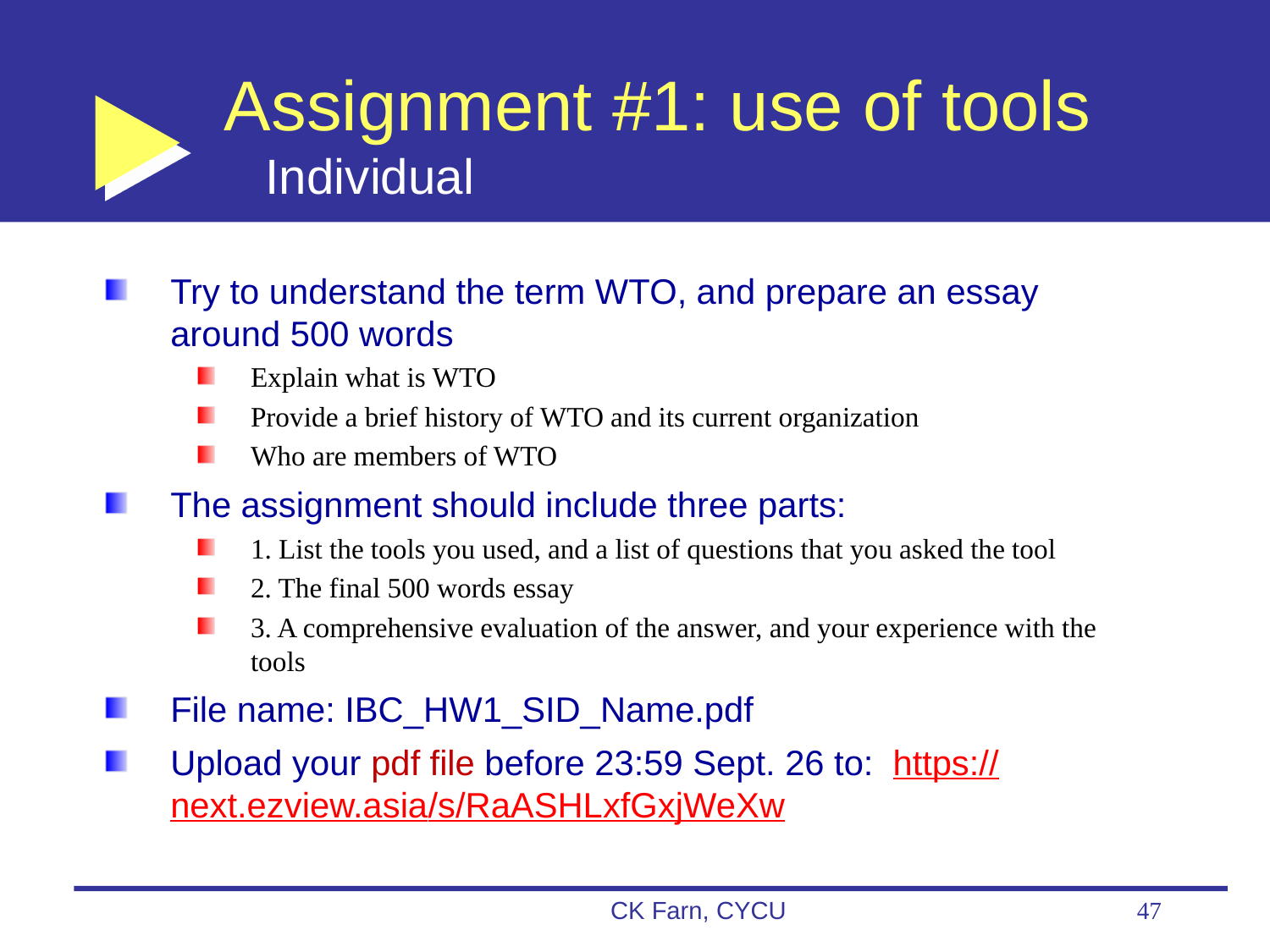

# Assignment #1: use of tools Individual
Try to understand the term WTO, and prepare an essay around 500 words
Explain what is WTO
Provide a brief history of WTO and its current organization
Who are members of WTO
The assignment should include three parts:
1. List the tools you used, and a list of questions that you asked the tool
2. The final 500 words essay
3. A comprehensive evaluation of the answer, and your experience with the tools
File name: IBC_HW1_SID_Name.pdf
Upload your pdf file before 23:59 Sept. 26 to:  https://next.ezview.asia/s/RaASHLxfGxjWeXw

CK Farn, CYCU
47